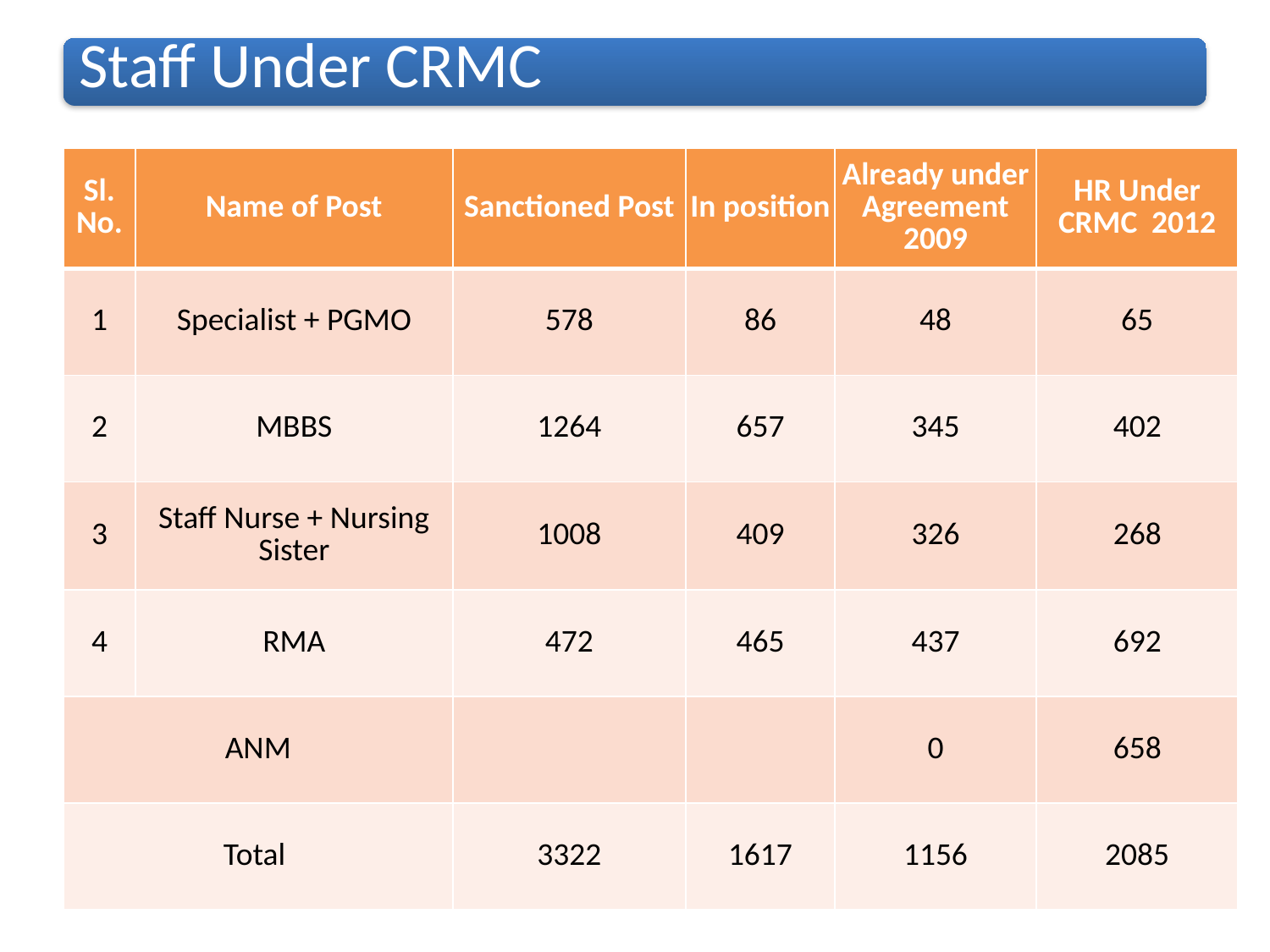

Staff Under CRMC
| Sl. No. | Name of Post | Sanctioned Post | In position | Already under Agreement 2009 | HR Under CRMC 2012 |
| --- | --- | --- | --- | --- | --- |
| 1 | Specialist + PGMO | 578 | 86 | 48 | 65 |
| 2 | MBBS | 1264 | 657 | 345 | 402 |
| 3 | Staff Nurse + Nursing Sister | 1008 | 409 | 326 | 268 |
| 4 | RMA | 472 | 465 | 437 | 692 |
| ANM |  |  |  | 0 | 658 |
| Total |  | 3322 | 1617 | 1156 | 2085 |